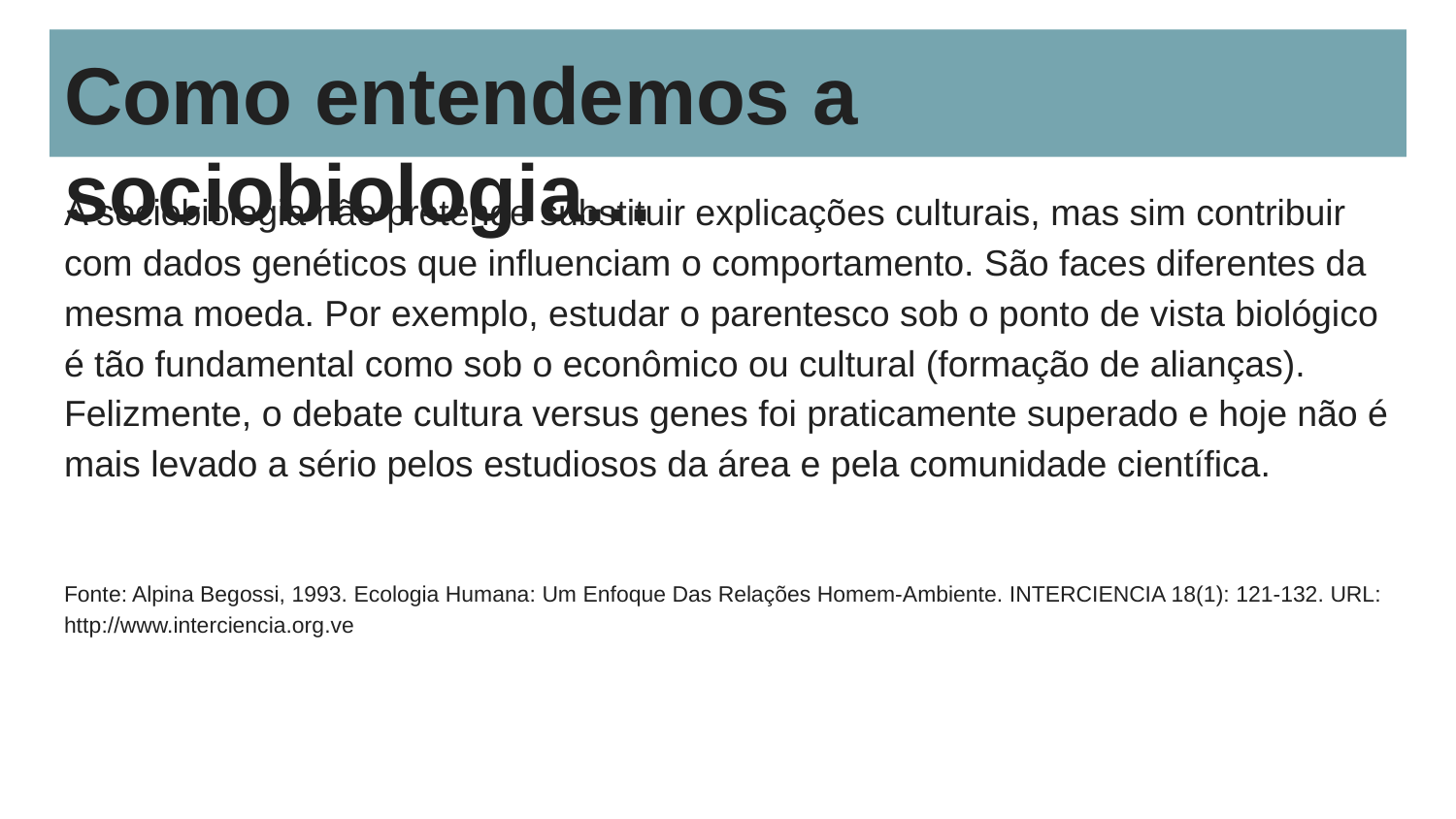

# Como entendemos a sociobiologia...

A sociobiologia não pretende substituir explicações culturais, mas sim contribuir com dados genéticos que influenciam o comportamento. São faces diferentes da mesma moeda. Por exemplo, estudar o parentesco sob o ponto de vista biológico é tão fundamental como sob o econômico ou cultural (formação de alianças). Felizmente, o debate cultura versus genes foi praticamente superado e hoje não é mais levado a sério pelos estudiosos da área e pela comunidade científica.

Fonte: Alpina Begossi, 1993. Ecologia Humana: Um Enfoque Das Relações Homem-Ambiente. INTERCIENCIA 18(1): 121-132. URL: http://www.interciencia.org.ve